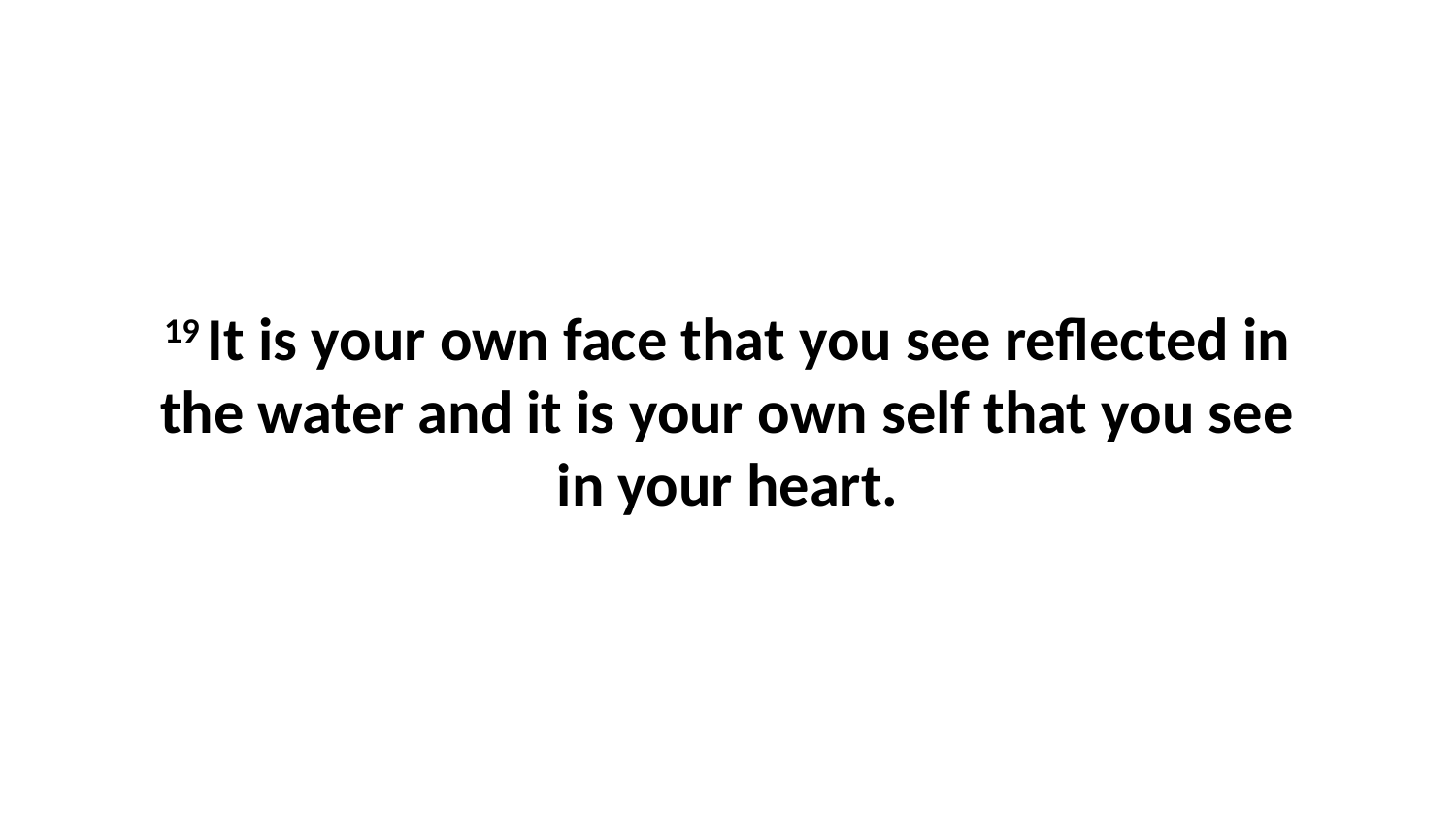

19 It is your own face that you see reflected in the water and it is your own self that you see in your heart.